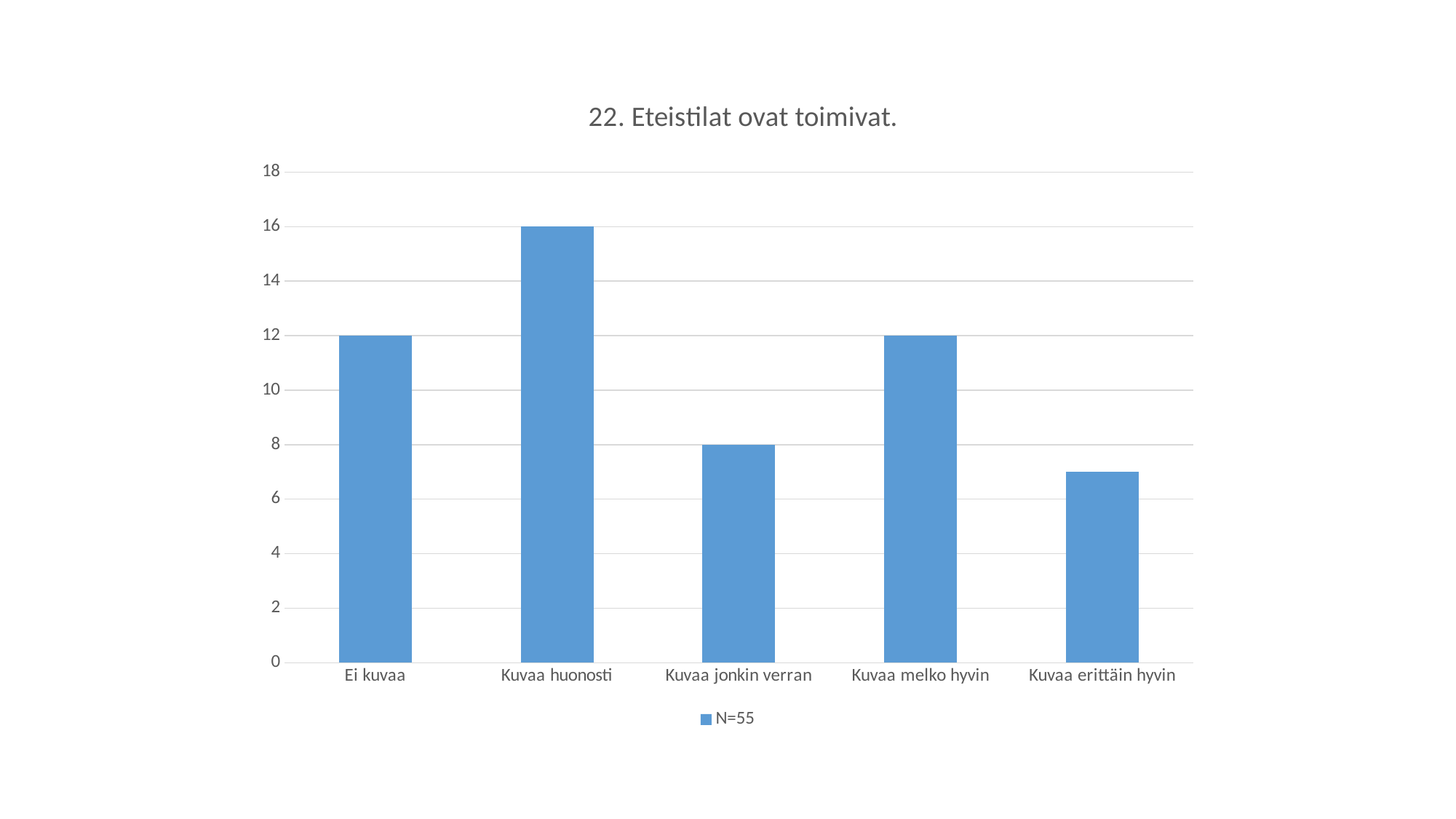

### Chart: 22. Eteistilat ovat toimivat.

| Category | N=55 |
|---|---|
| Ei kuvaa | 12.0 |
| Kuvaa huonosti | 16.0 |
| Kuvaa jonkin verran | 8.0 |
| Kuvaa melko hyvin | 12.0 |
| Kuvaa erittäin hyvin | 7.0 |